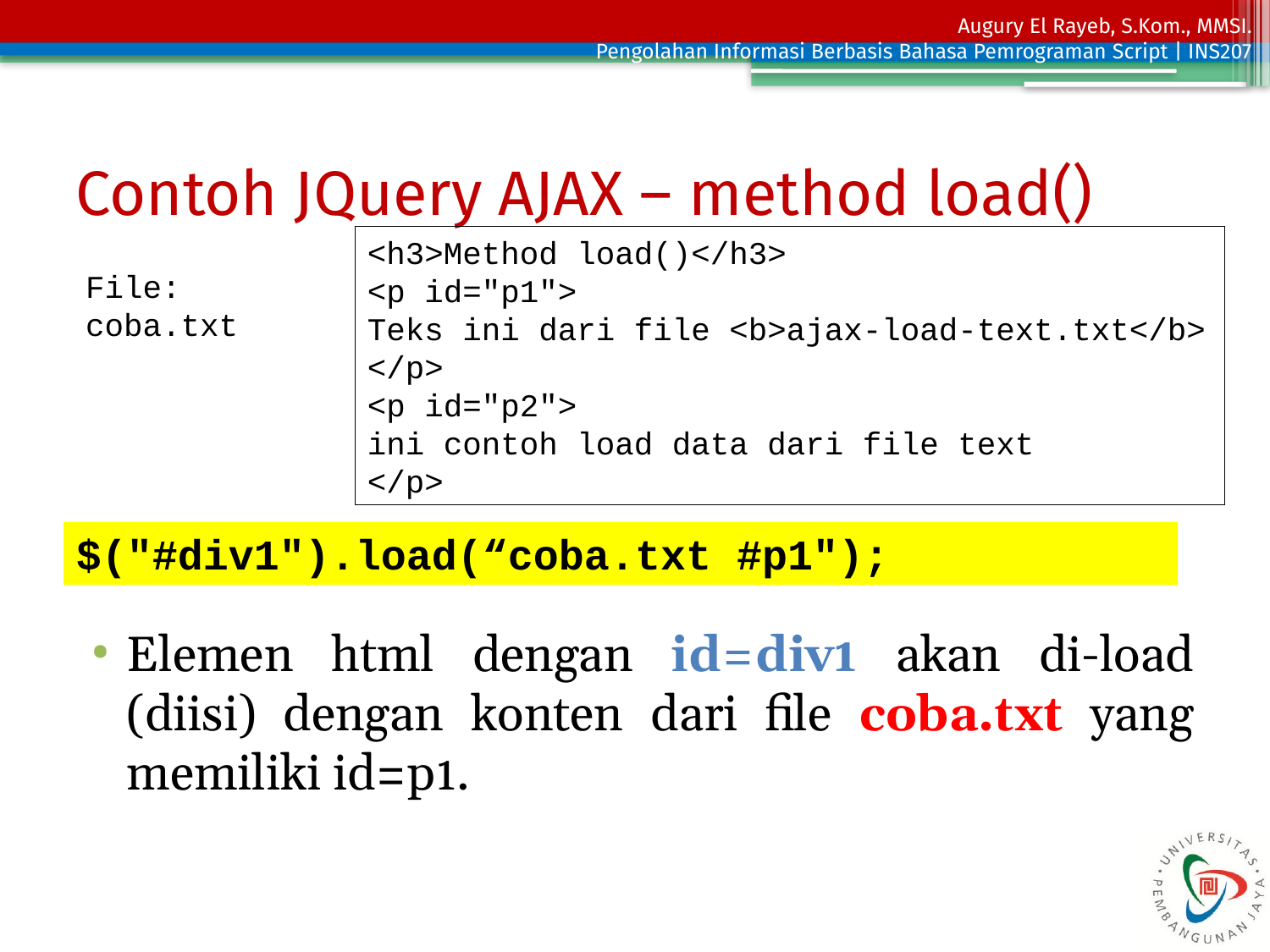

# Contoh JQuery AJAX – method load()
<h3>Method load()</h3>
<p id="p1">
Teks ini dari file <b>ajax-load-text.txt</b>
</p>
<p id="p2">
ini contoh load data dari file text
</p>
File: coba.txt
$("#div1").load(“coba.txt #p1");
Elemen html dengan id=div1 akan di-load (diisi) dengan konten dari file coba.txt yang memiliki id=p1.